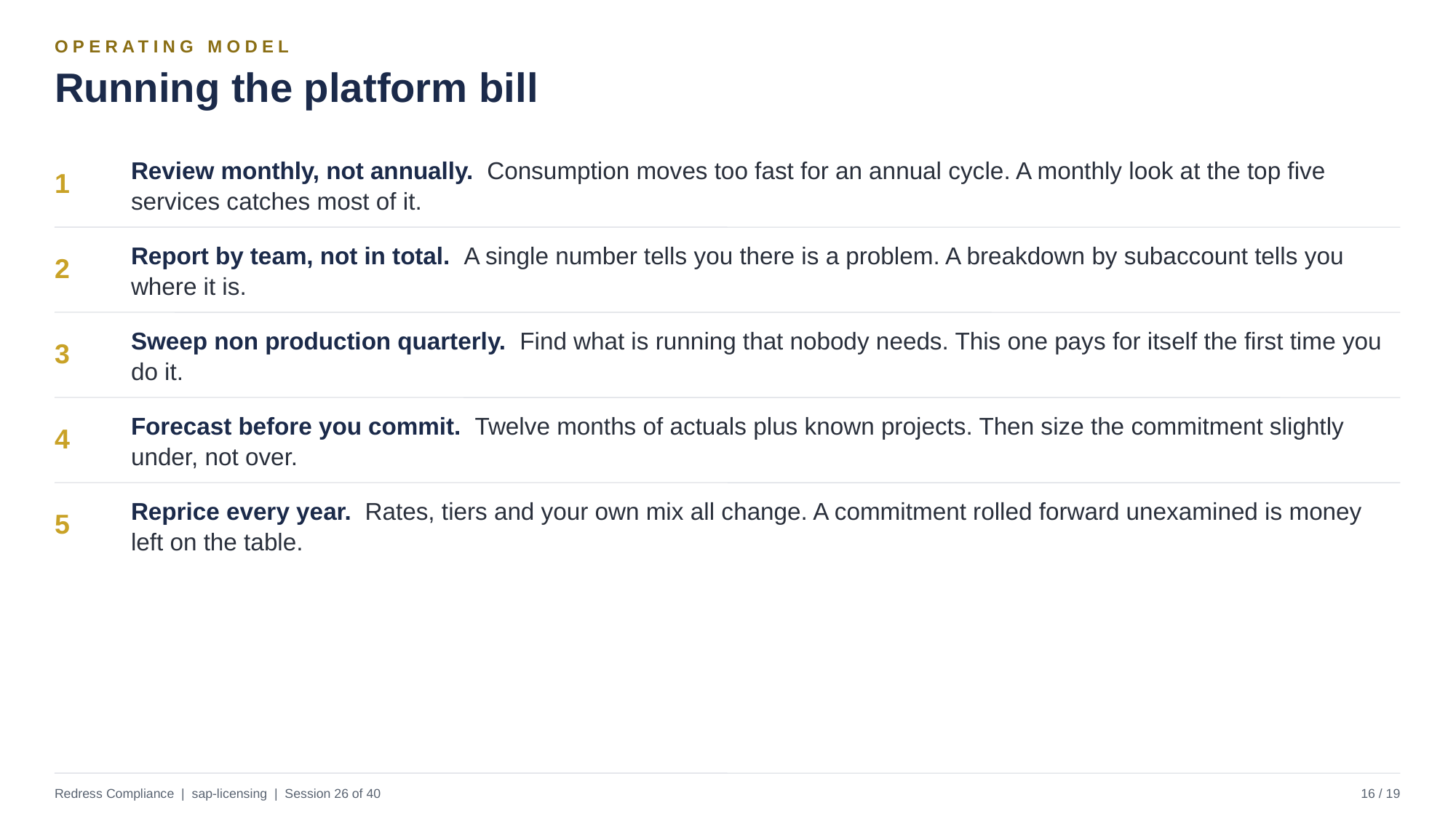

OPERATING MODEL
Running the platform bill
Review monthly, not annually.  Consumption moves too fast for an annual cycle. A monthly look at the top five services catches most of it.
1

Report by team, not in total.  A single number tells you there is a problem. A breakdown by subaccount tells you where it is.
2

Sweep non production quarterly.  Find what is running that nobody needs. This one pays for itself the first time you do it.
3

Forecast before you commit.  Twelve months of actuals plus known projects. Then size the commitment slightly under, not over.
4

Reprice every year.  Rates, tiers and your own mix all change. A commitment rolled forward unexamined is money left on the table.
5

Redress Compliance  |  sap-licensing  |  Session 26 of 40
16 / 19